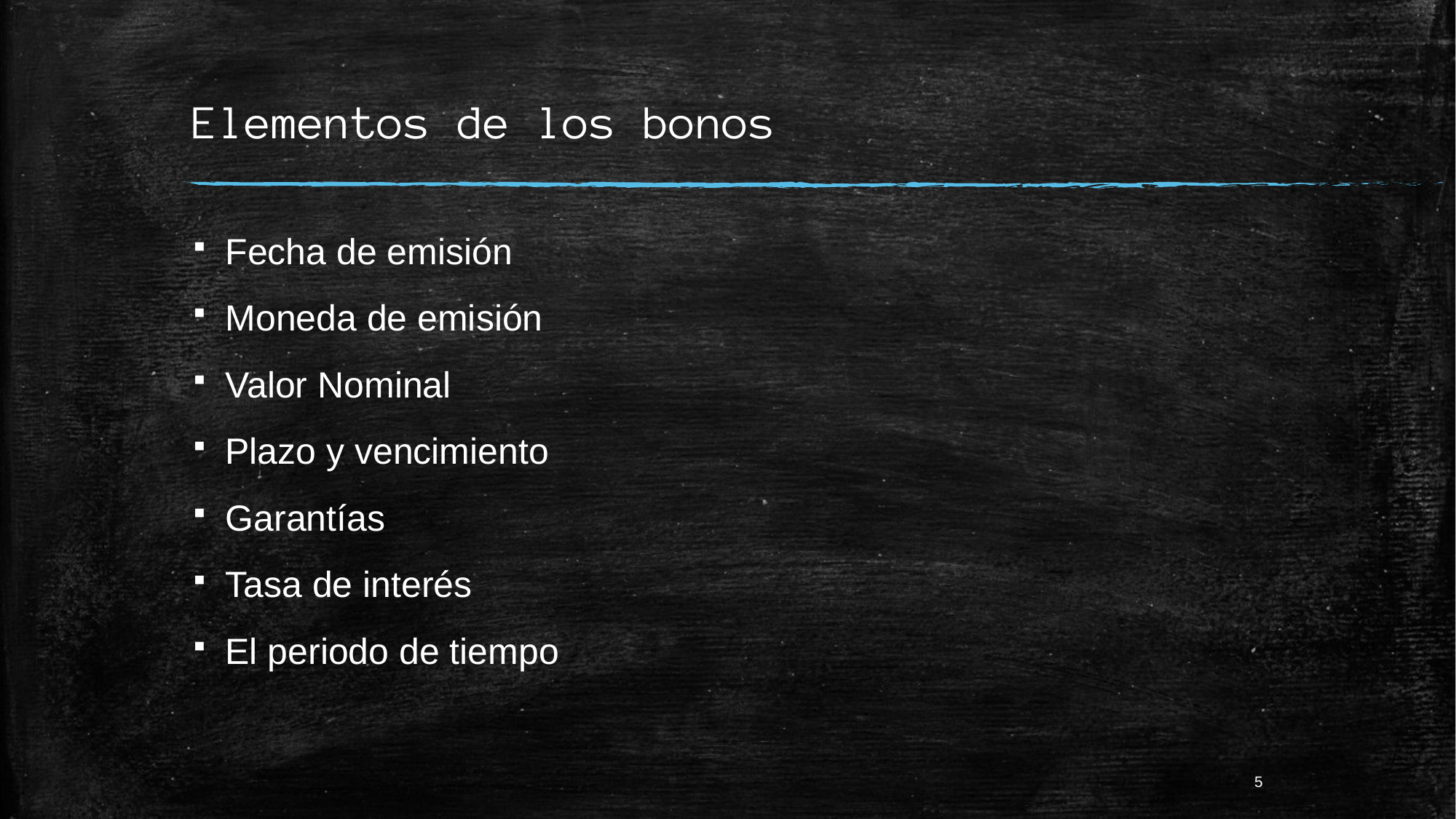

# Elementos de los bonos
Fecha de emisión
Moneda de emisión
Valor Nominal
Plazo y vencimiento
Garantías
Tasa de interés
El periodo de tiempo
5